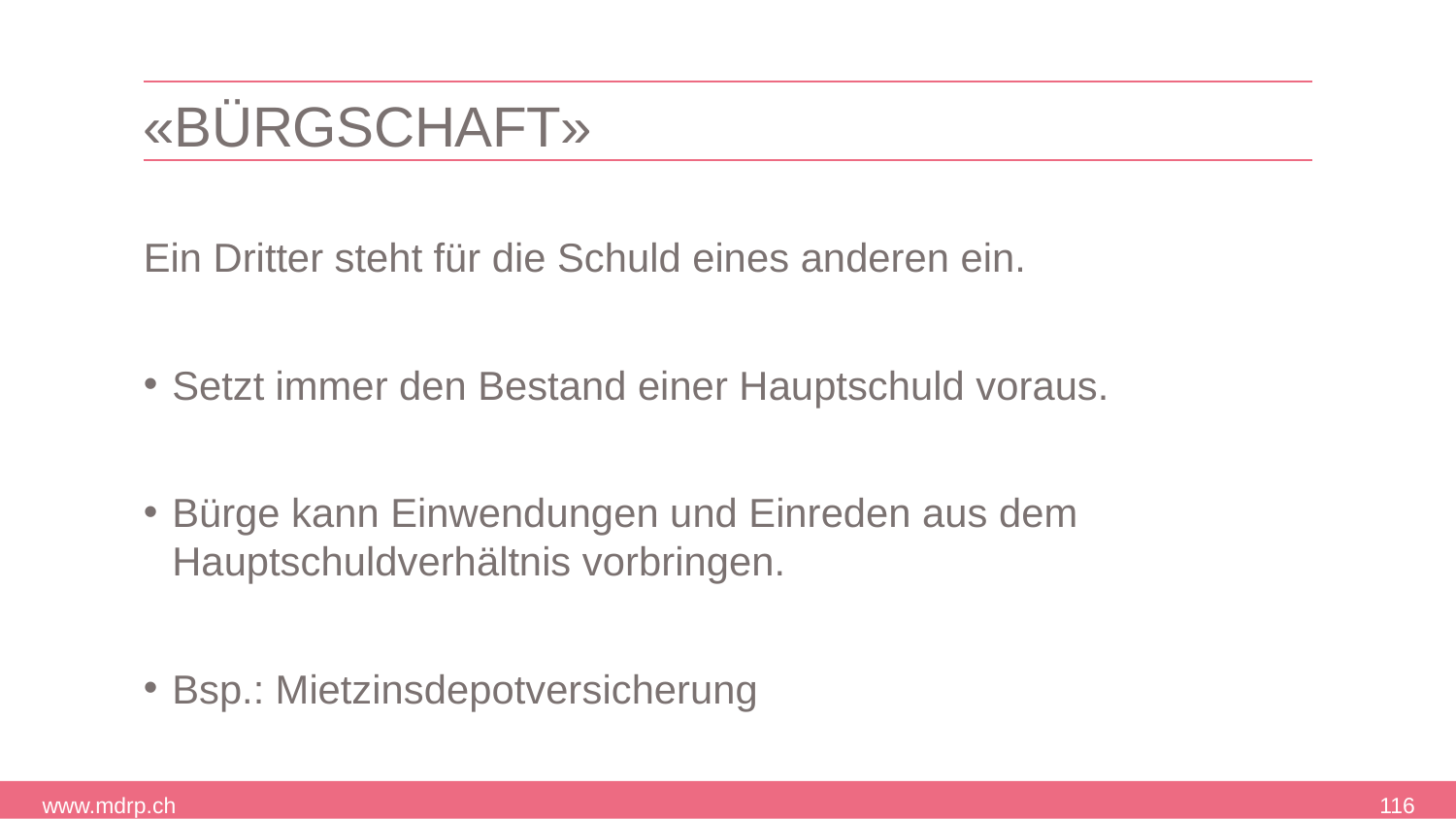

# «Bürgschaft»
Ein Dritter steht für die Schuld eines anderen ein.

Setzt immer den Bestand einer Hauptschuld voraus.

Bürge kann Einwendungen und Einreden aus dem Hauptschuldverhältnis vorbringen.

Bsp.: Mietzinsdepotversicherung
116